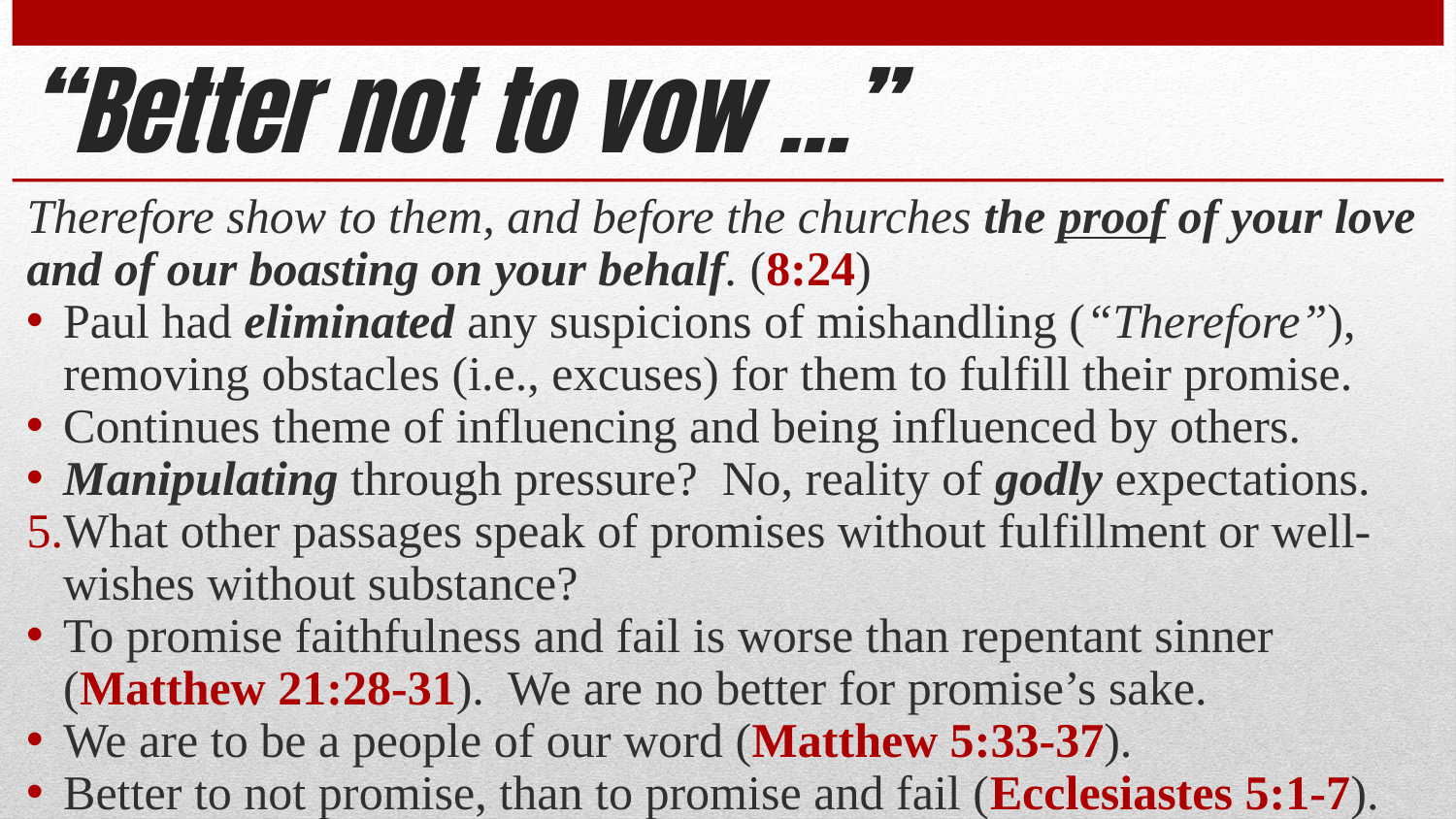

# “Better not to vow …”
Therefore show to them, and before the churches the proof of your love and of our boasting on your behalf. (8:24)
Paul had eliminated any suspicions of mishandling (“Therefore”), removing obstacles (i.e., excuses) for them to fulfill their promise.
Continues theme of influencing and being influenced by others.
Manipulating through pressure?  No, reality of godly expectations.
What other passages speak of promises without fulfillment or well-wishes without substance?
To promise faithfulness and fail is worse than repentant sinner (Matthew 21:28-31).  We are no better for promise’s sake.
We are to be a people of our word (Matthew 5:33-37).
Better to not promise, than to promise and fail (Ecclesiastes 5:1-7).